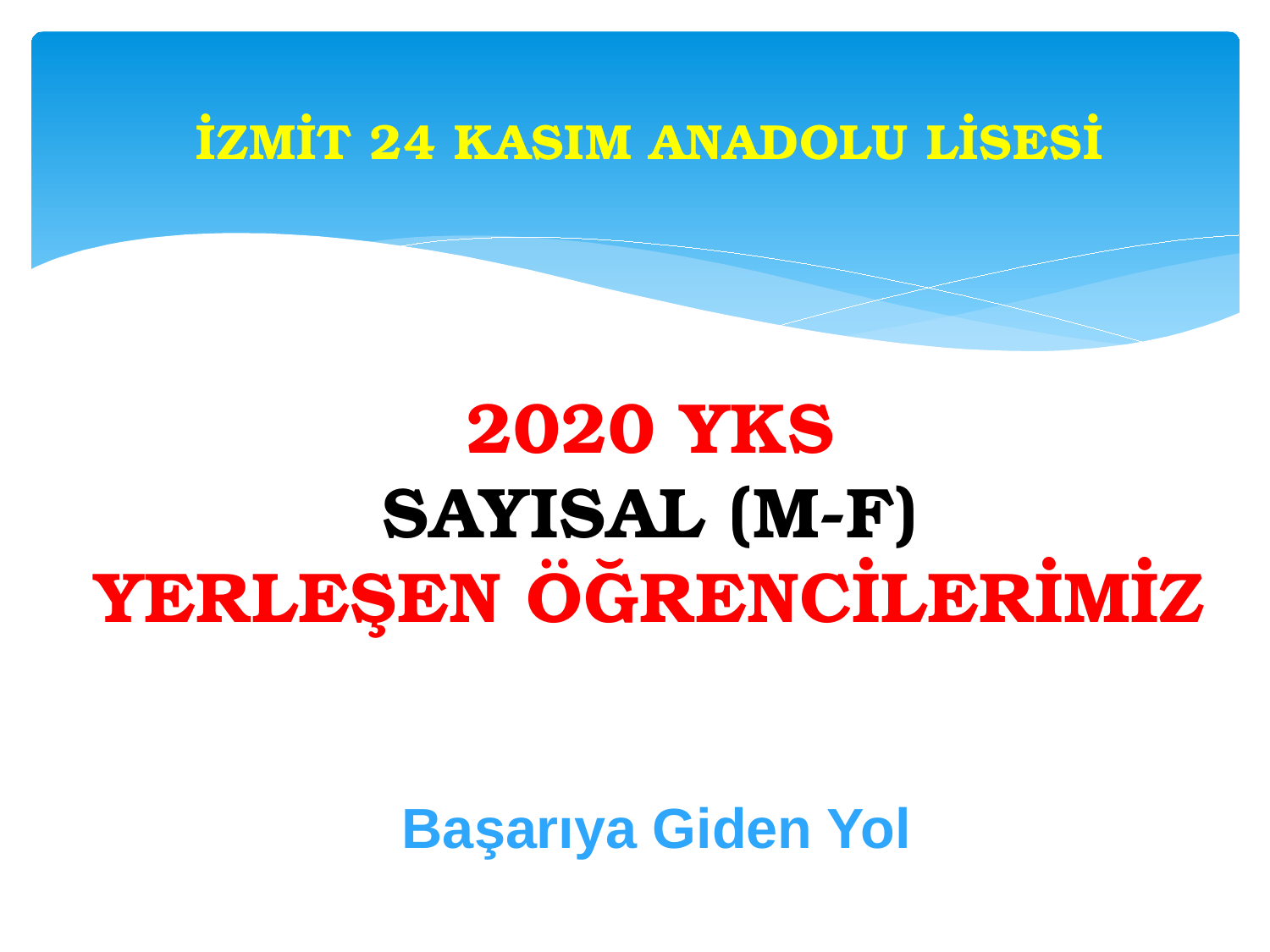

İZMİT 24 KASIM ANADOLU LİSESİ
2020 YKS
 SAYISAL (M-F)
YERLEŞEN ÖĞRENCİLERİMİZ
Başarıya Giden Yol